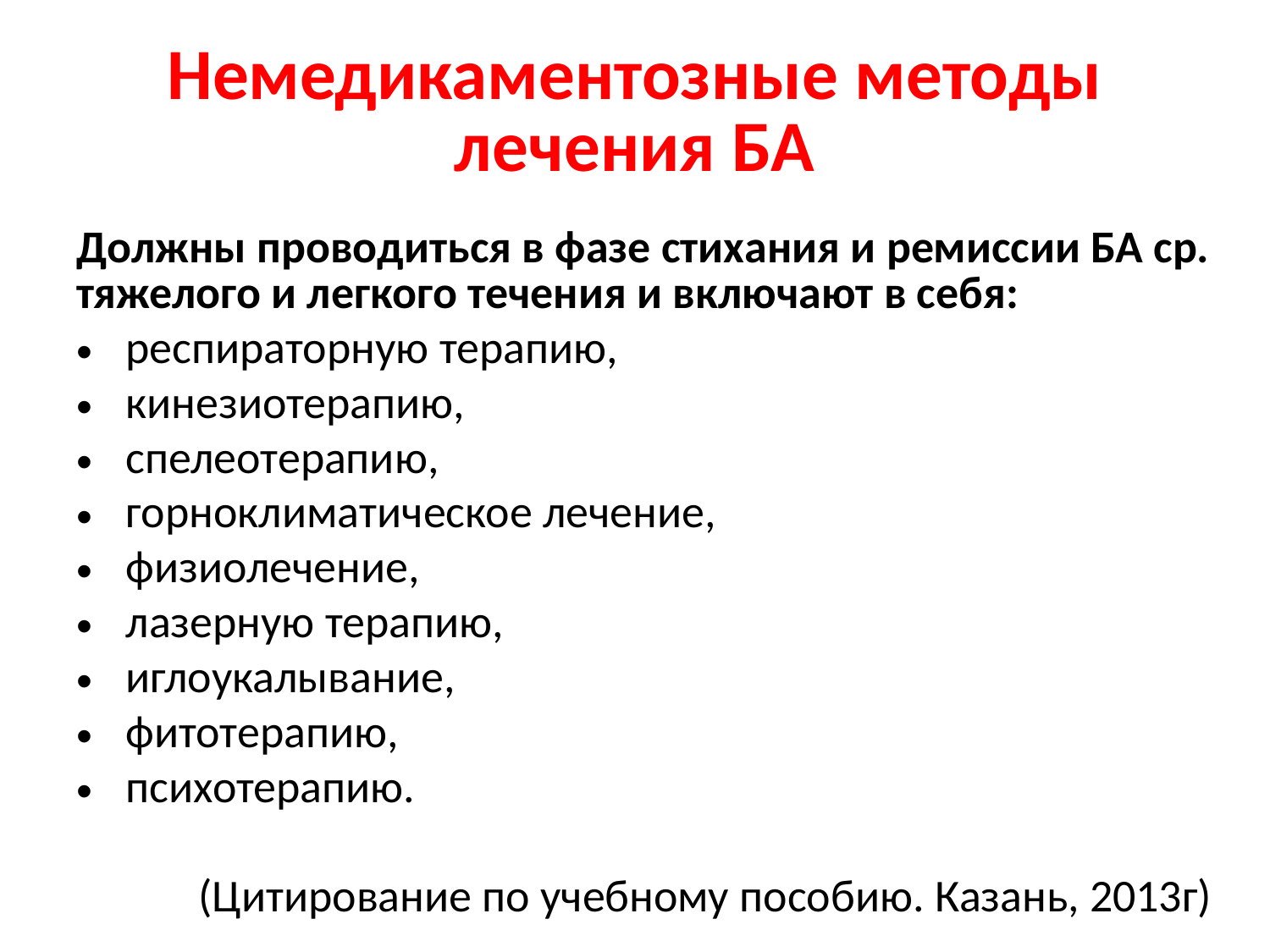

# Немедикаментозные методы лечения БА
Должны проводиться в фазе стихания и ремиссии БА ср. тяжелого и легкого течения и включают в себя:
респираторную терапию,
кинезиотерапию,
спелеотерапию,
горноклиматическое лечение,
физиолечение,
лазерную терапию,
иглоукалывание,
фитотерапию,
психотерапию.

(Цитирование по учебному пособию. Казань, 2013г)